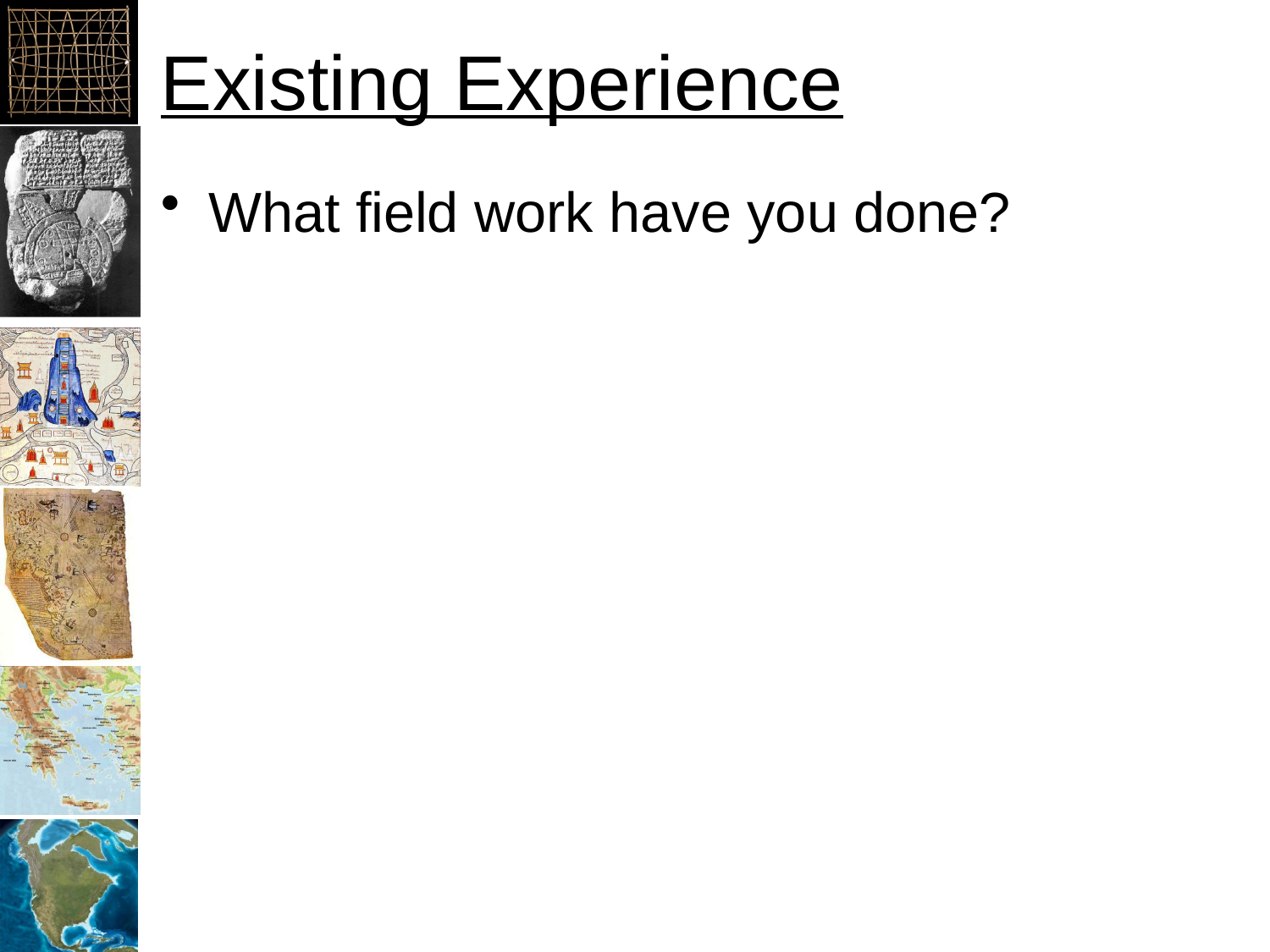

# Existing Experience
What field work have you done?